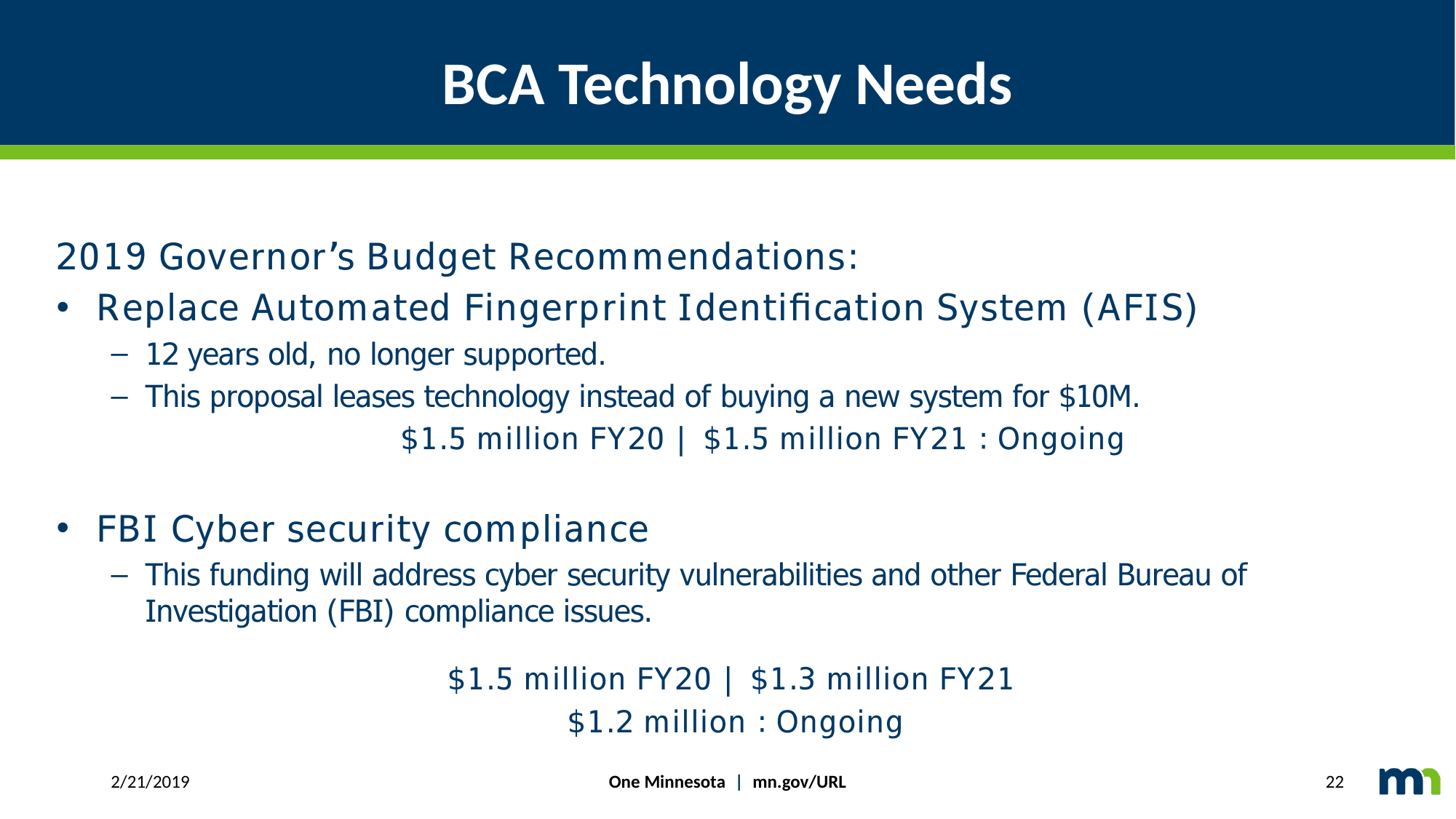

# BCA Technology Needs
2019 Governor’s Budget Recommendations:
Replace Automated Fingerprint Identification System (AFIS)
12 years old, no longer supported.
This proposal leases technology instead of buying a new system for $10M.
$1.5 million FY20 | $1.5 million FY21 : Ongoing

FBI Cyber security compliance
This funding will address cyber security vulnerabilities and other Federal Bureau of Investigation (FBI) compliance issues.

$1.5 million FY20 | $1.3 million FY21
$1.2 million : Ongoing

One Minnesota | mn.gov/URL
2/21/2019
22